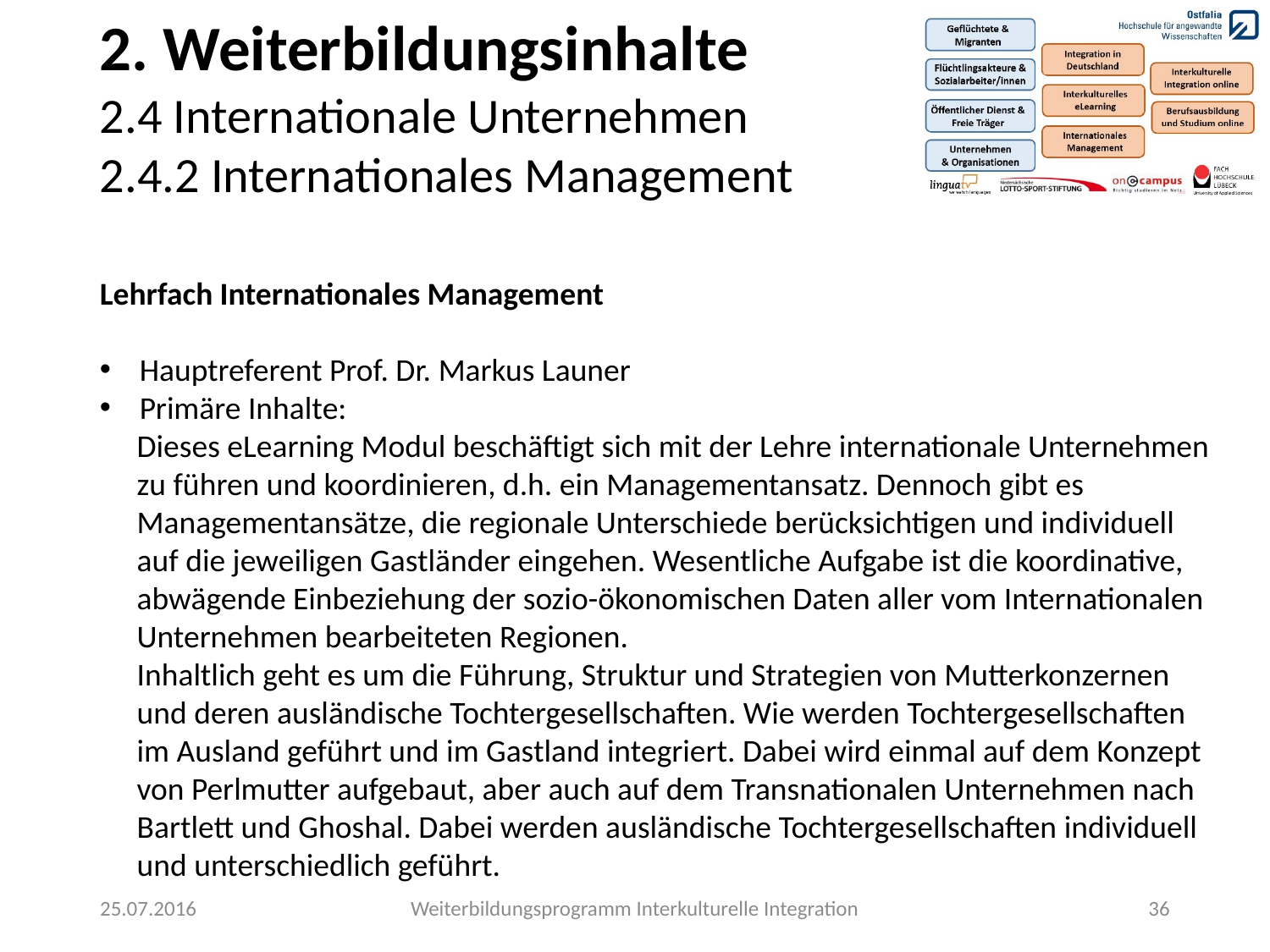

2. Weiterbildungsinhalte
2.4 Internationale Unternehmen
2.4.2 Internationales Management
Lehrfach Internationales Management

Hauptreferent Prof. Dr. Markus Launer
Primäre Inhalte:
Dieses eLearning Modul beschäftigt sich mit der Lehre internationale Unternehmen zu führen und koordinieren, d.h. ein Managementansatz. Dennoch gibt es Managementansätze, die regionale Unterschiede berücksichtigen und individuell auf die jeweiligen Gastländer eingehen. Wesentliche Aufgabe ist die koordinative, abwägende Einbeziehung der sozio-ökonomischen Daten aller vom Internationalen Unternehmen bearbeiteten Regionen.
Inhaltlich geht es um die Führung, Struktur und Strategien von Mutterkonzernen und deren ausländische Tochtergesellschaften. Wie werden Tochtergesellschaften im Ausland geführt und im Gastland integriert. Dabei wird einmal auf dem Konzept von Perlmutter aufgebaut, aber auch auf dem Transnationalen Unternehmen nach Bartlett und Ghoshal. Dabei werden ausländische Tochtergesellschaften individuell und unterschiedlich geführt.
25.07.2016
Weiterbildungsprogramm Interkulturelle Integration
36